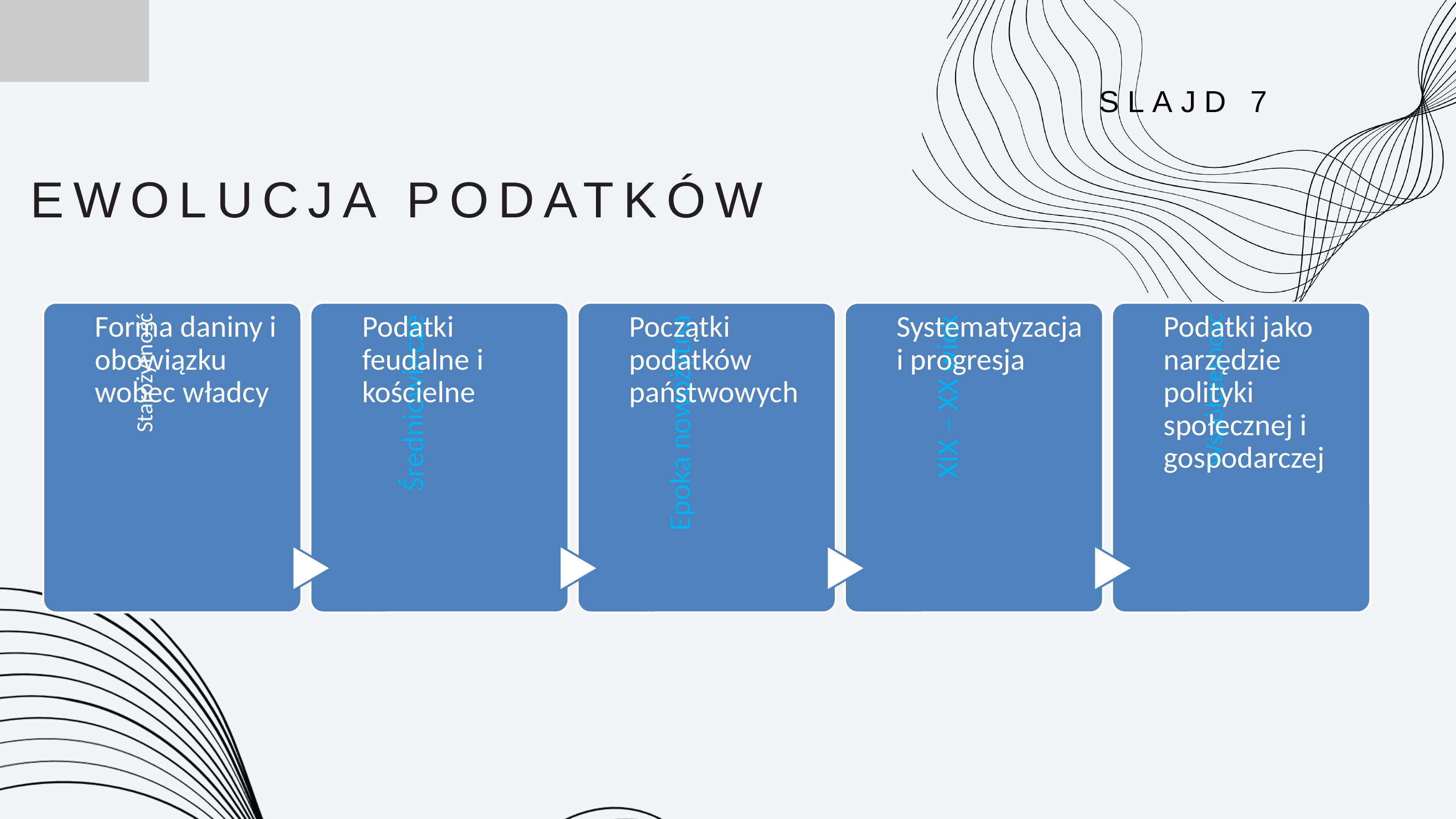

SLAJD 7

EWOLUCJA PODATKÓW
Starożytność
Forma daniny i obowiązku wobec władcy
Średniowiecze
Podatki feudalne i kościelne
Epoka nowożytna
Początki podatków państwowych
XIX – XX wiek
Systematyzacja i progresja
Współczesność
Podatki jako narzędzie polityki społecznej i gospodarczej